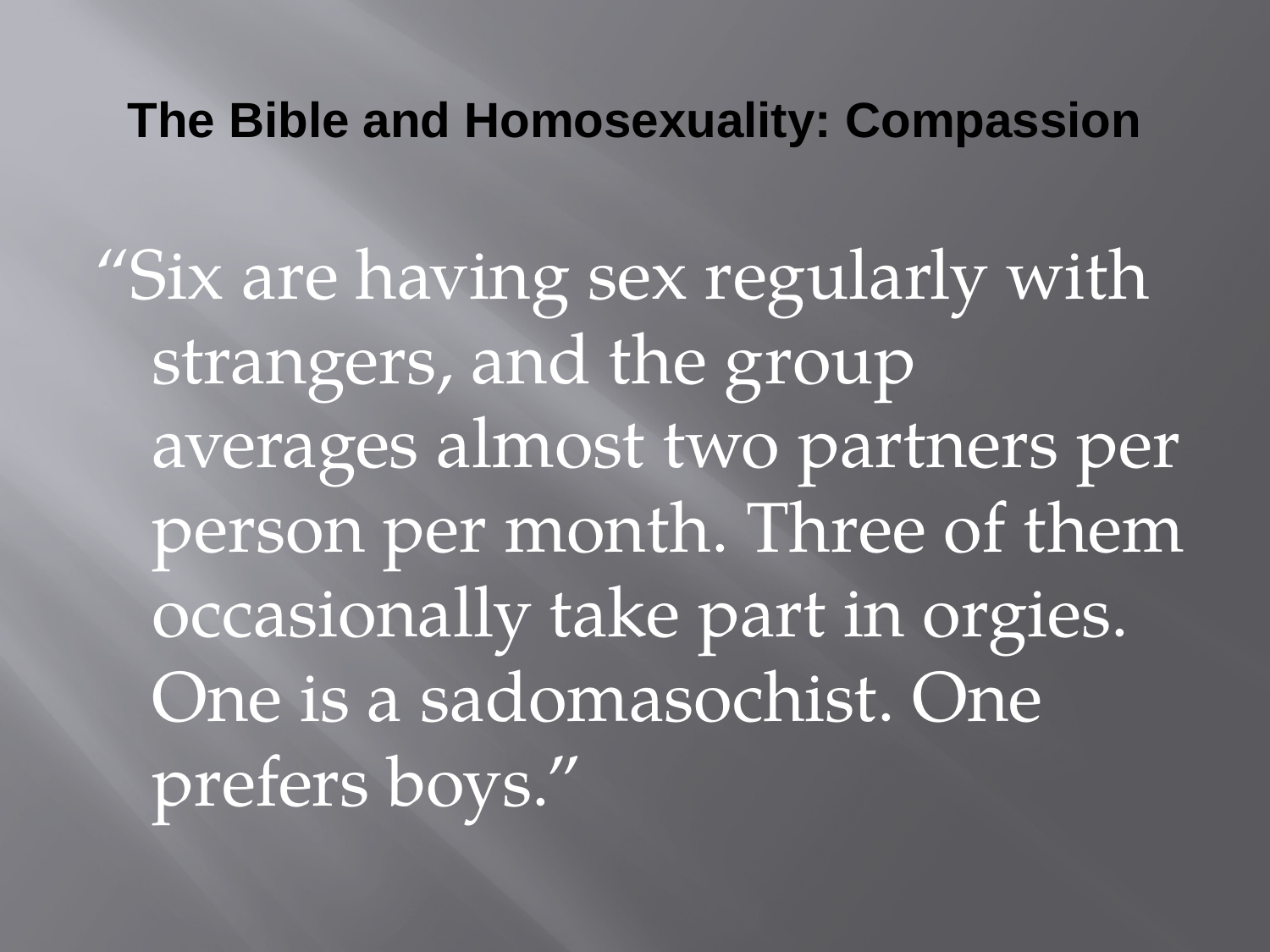

# The Bible and Homosexuality: Compassion
“Six are having sex regularly with strangers, and the group averages almost two partners per person per month. Three of them occasionally take part in orgies. One is a sadomasochist. One prefers boys.”